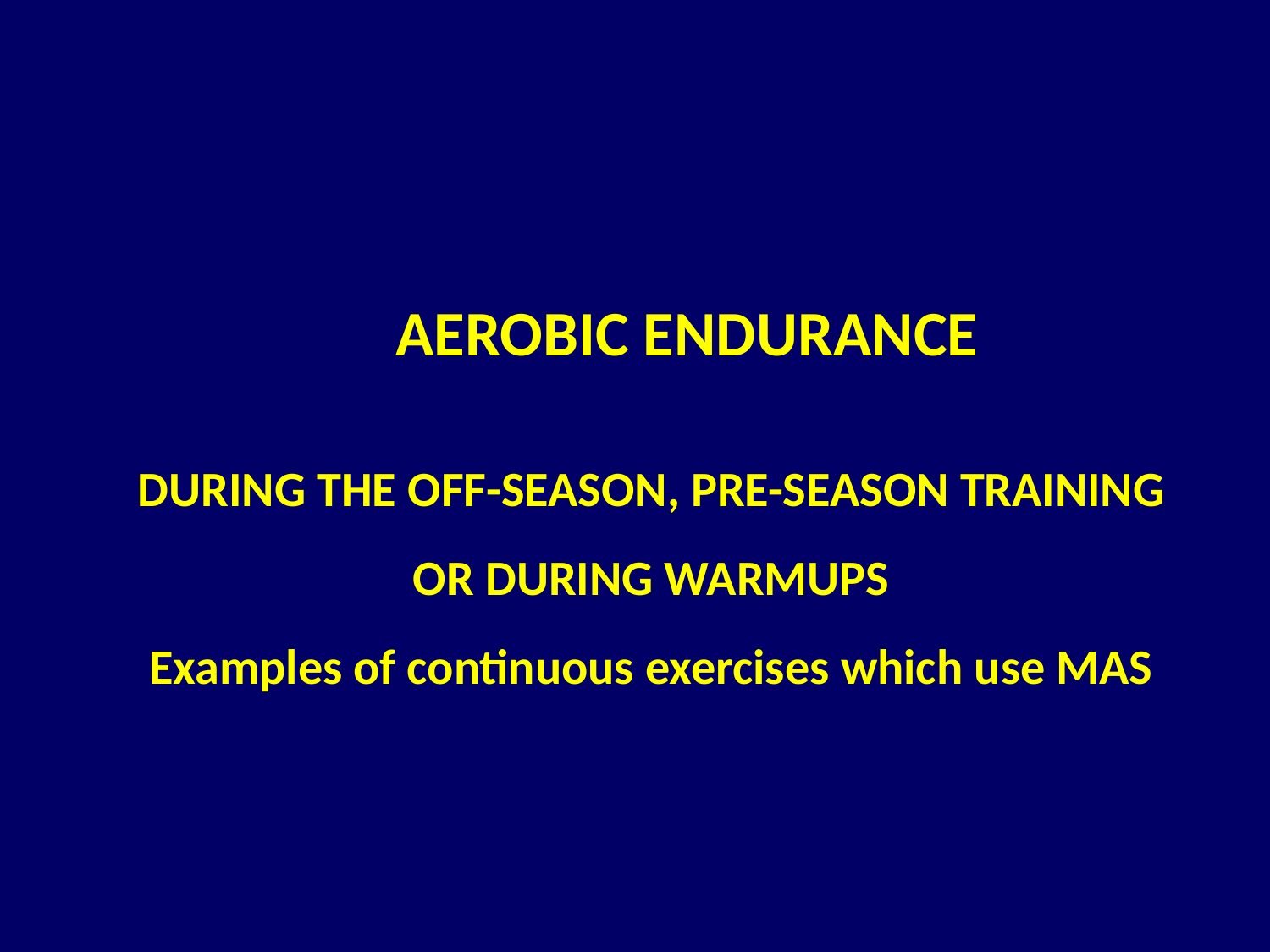

AEROBIC ENDURANCE

DURING THE OFF-SEASON, PRE-SEASON TRAINING
OR DURING WARMUPS
Examples of continuous exercises which use MAS